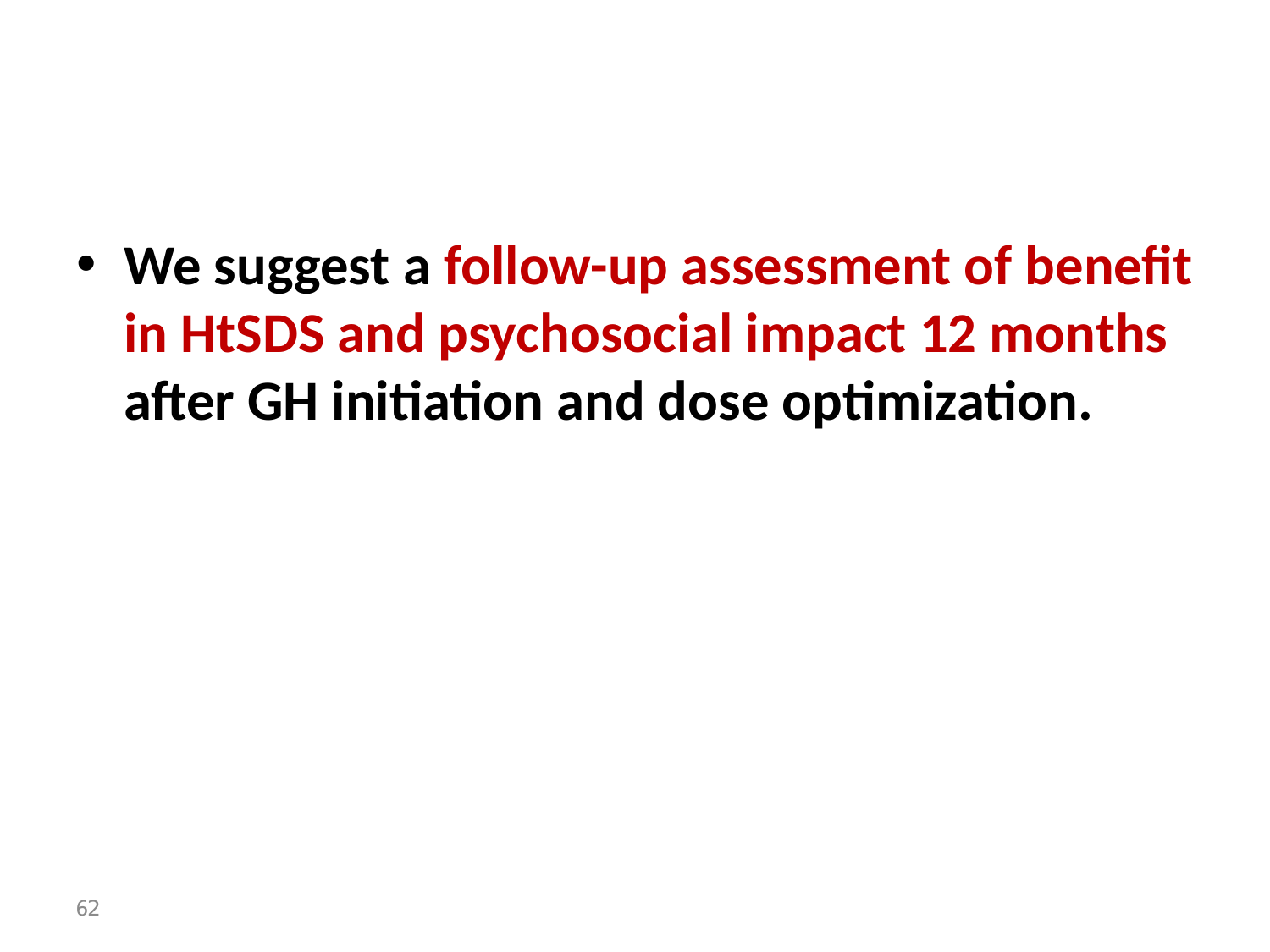

#
We suggest a follow-up assessment of benefit in HtSDS and psychosocial impact 12 months after GH initiation and dose optimization.
62